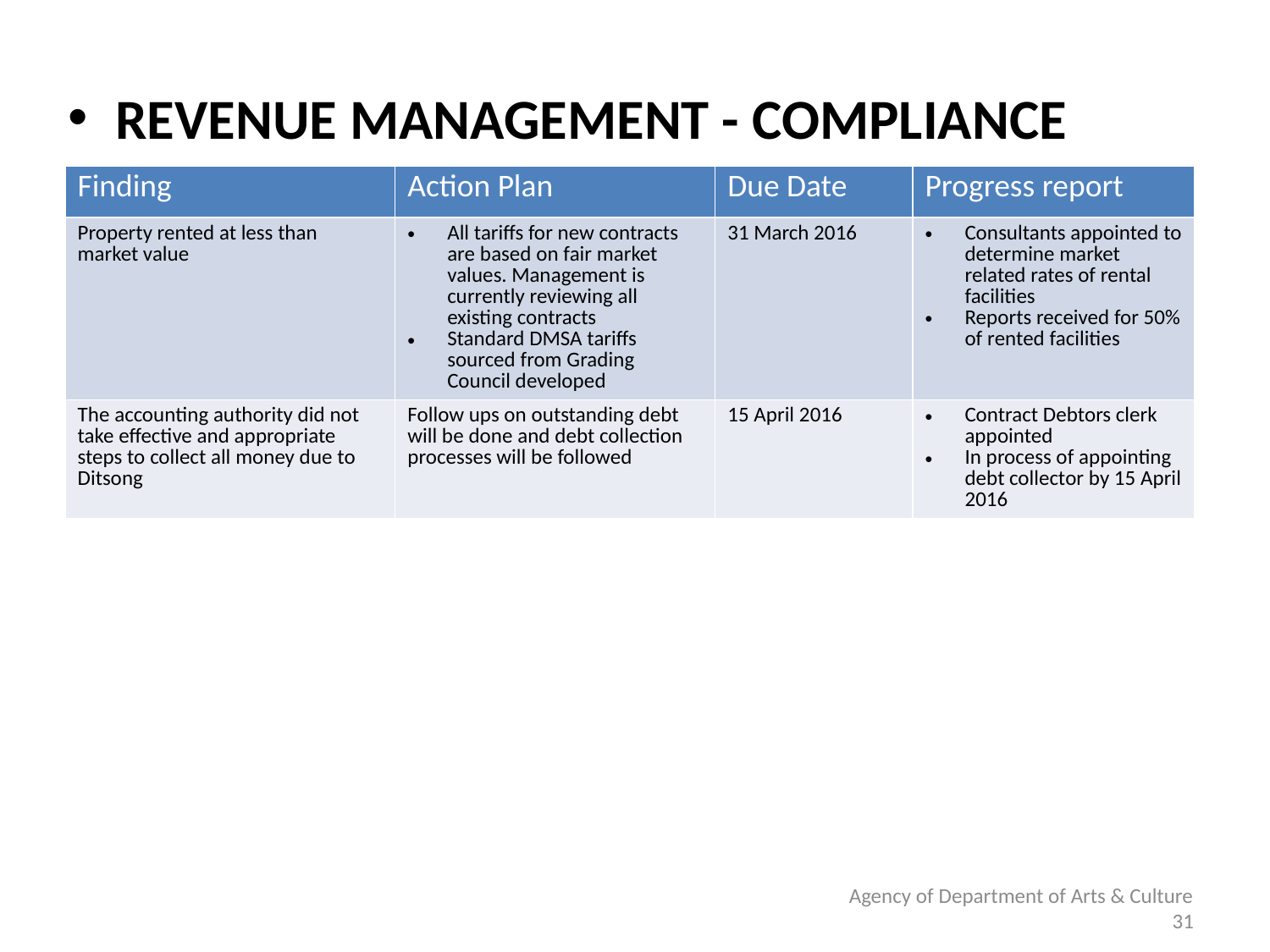

REVENUE MANAGEMENT - COMPLIANCE

| Finding | Action Plan | Due Date | Progress report |
| --- | --- | --- | --- |
| Property rented at less than market value | All tariffs for new contracts are based on fair market values. Management is currently reviewing all existing contracts Standard DMSA tariffs sourced from Grading Council developed | 31 March 2016 | Consultants appointed to determine market related rates of rental facilities Reports received for 50% of rented facilities |
| The accounting authority did not take effective and appropriate steps to collect all money due to Ditsong | Follow ups on outstanding debt will be done and debt collection processes will be followed | 15 April 2016 | Contract Debtors clerk appointed In process of appointing debt collector by 15 April 2016 |
Agency of Department of Arts & Culture
31